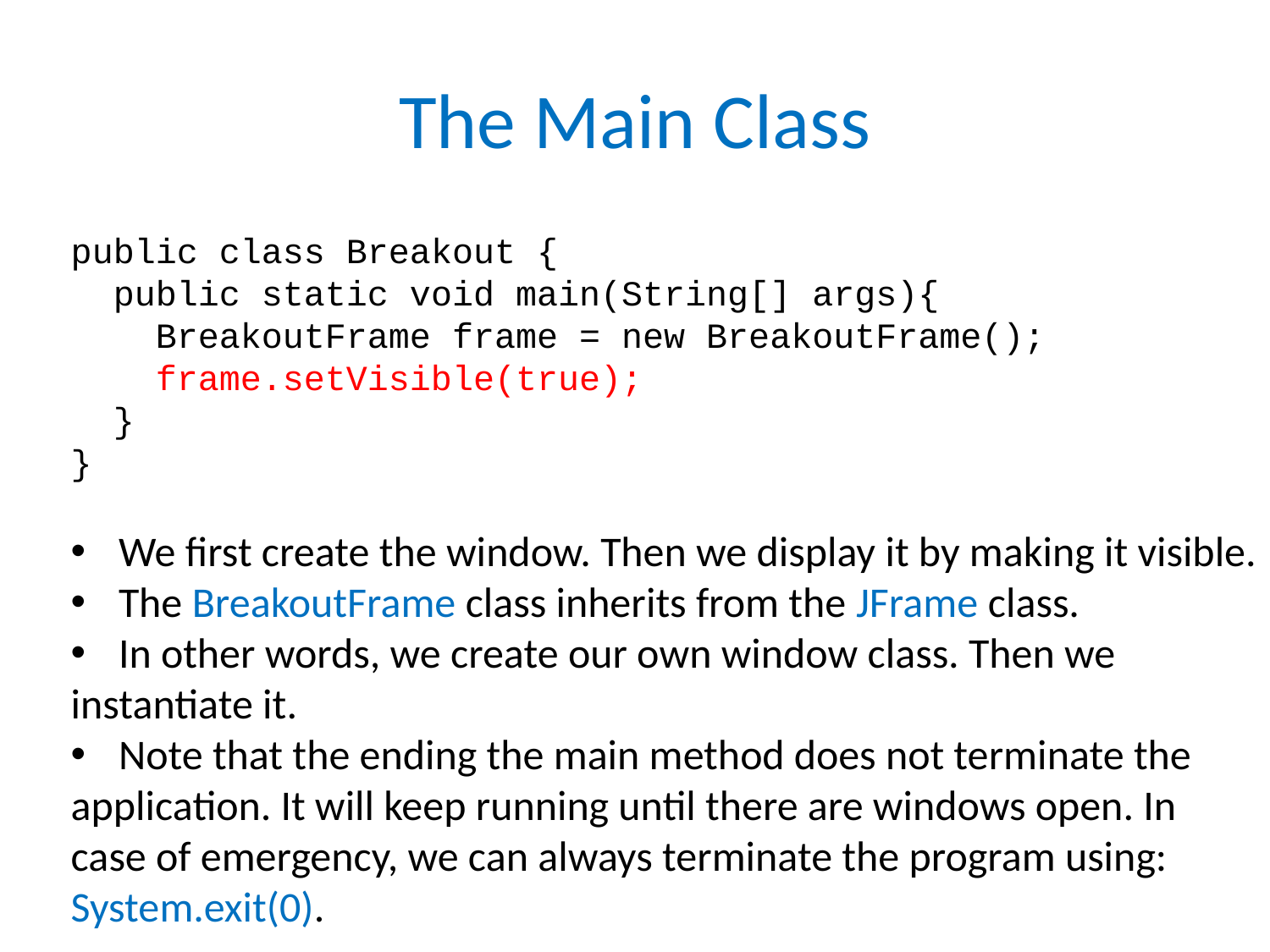

# The Main Class
public class Breakout {
  public static void main(String[] args){
    BreakoutFrame frame = new BreakoutFrame();
    frame.setVisible(true);
  }
}

We first create the window. Then we display it by making it visible.
The BreakoutFrame class inherits from the JFrame class.
In other words, we create our own window class. Then we
instantiate it.
Note that the ending the main method does not terminate the
application. It will keep running until there are windows open. In
case of emergency, we can always terminate the program using:
System.exit(0).